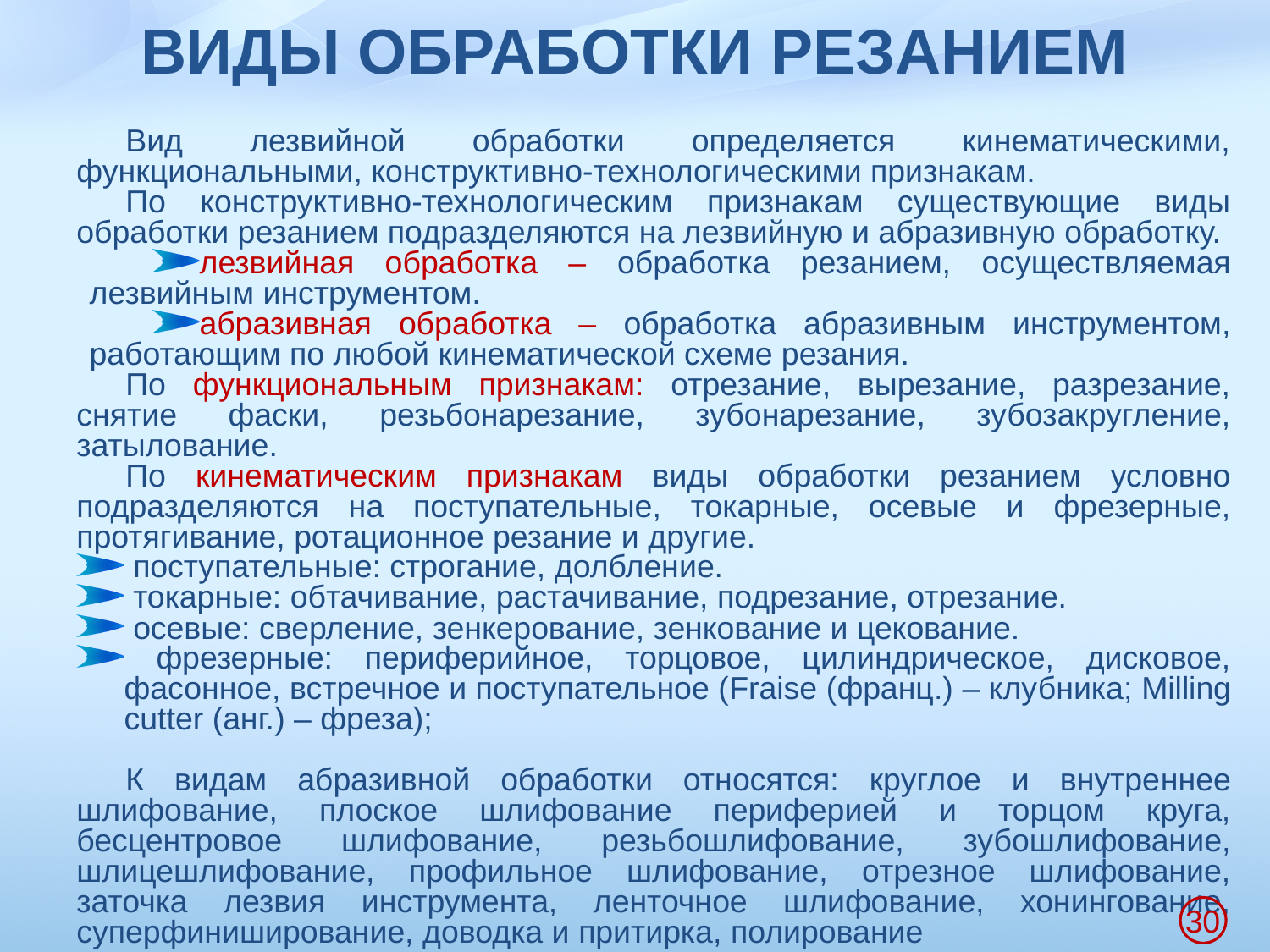

# ВИДЫ ОБРАБОТКИ РЕЗАНИЕМ
Вид лезвийной обработки определяется кинематическими, функциональными, конструктивно-технологическими признакам.
По конструктивно-технологическим признакам существующие виды обработки резанием подразделяются на лезвийную и абразивную обработку.
лезвийная обработка – обработка резанием, осуществляемая лезвийным инструментом.
абразивная обработка – обработка абразивным инструментом, работающим по любой кинематической схеме резания.
По функциональным признакам: отрезание, вырезание, разрезание, снятие фаски, резьбонарезание, зубонарезание, зубозакругление, затылование.
По кинематическим признакам виды обработки резанием условно подразделяются на поступательные, токарные, осевые и фрезерные, протягивание, ротационное резание и другие.
 поступательные: строгание, долбление.
 токарные: обтачивание, растачивание, подрезание, отрезание.
 осевые: сверление, зенкерование, зенкование и цекование.
 фрезерные: периферийное, торцовое, цилиндрическое, дисковое, фасонное, встречное и поступательное (Fraise (франц.) – клубника; Milling cutter (анг.) – фреза);

К видам абразивной обработки относятся: круглое и внутре­ннее шлифование, плоское шлифование периферией и торцом круга, бесцентровое шлифование, резьбошлифование, зубошлифование, шлицешлифование, профильное шлифование, отрезное шлифование, заточка лезвия инструмента, ленточное шлифование, хонингование, суперфиниширование, доводка и притирка, полирование

30